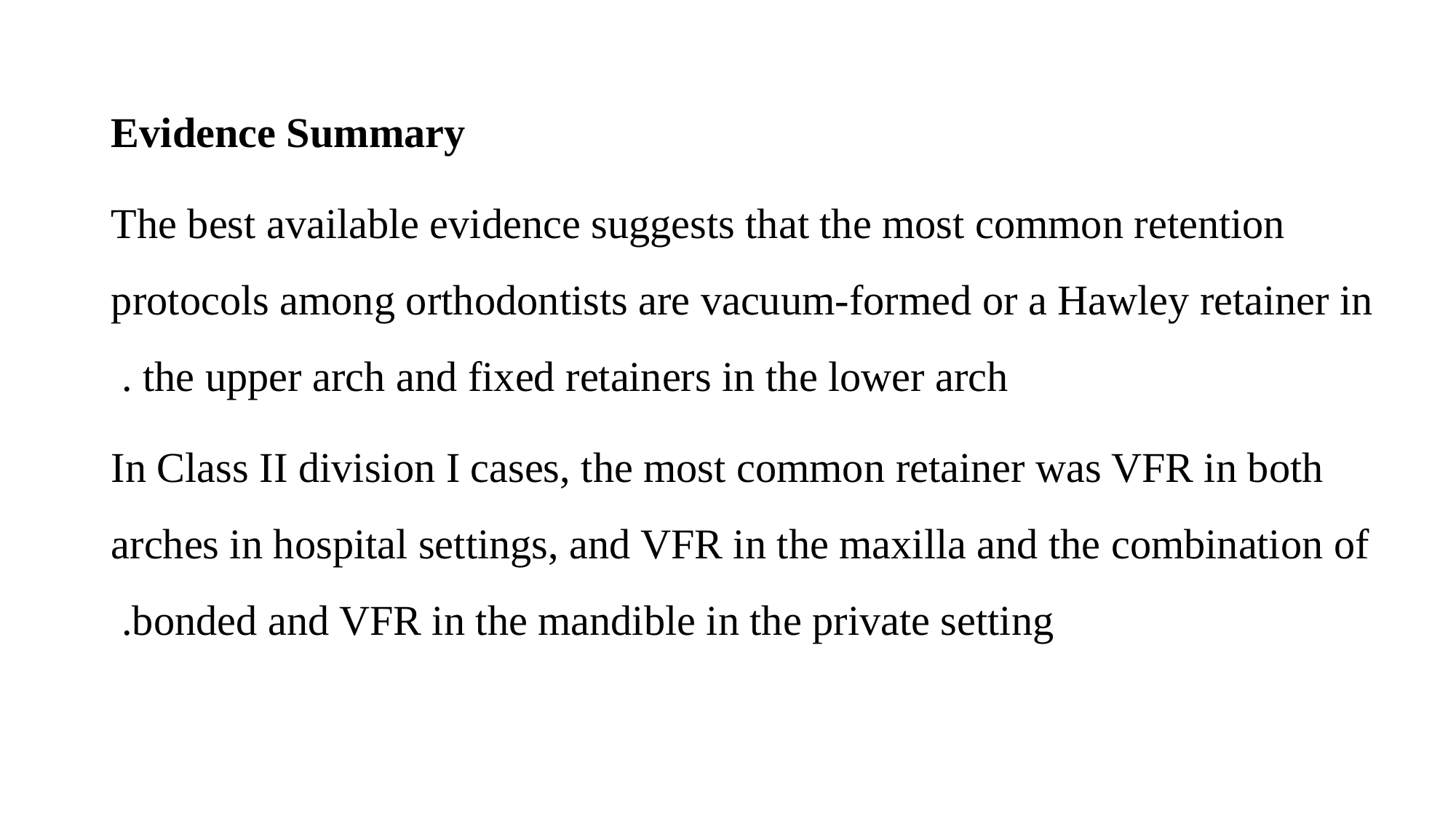

Evidence Summary
The best available evidence suggests that the most common retention protocols among orthodontists are vacuum-formed or a Hawley retainer in the upper arch and fixed retainers in the lower arch .
In Class II division I cases, the most common retainer was VFR in both arches in hospital settings, and VFR in the maxilla and the combination of bonded and VFR in the mandible in the private setting.